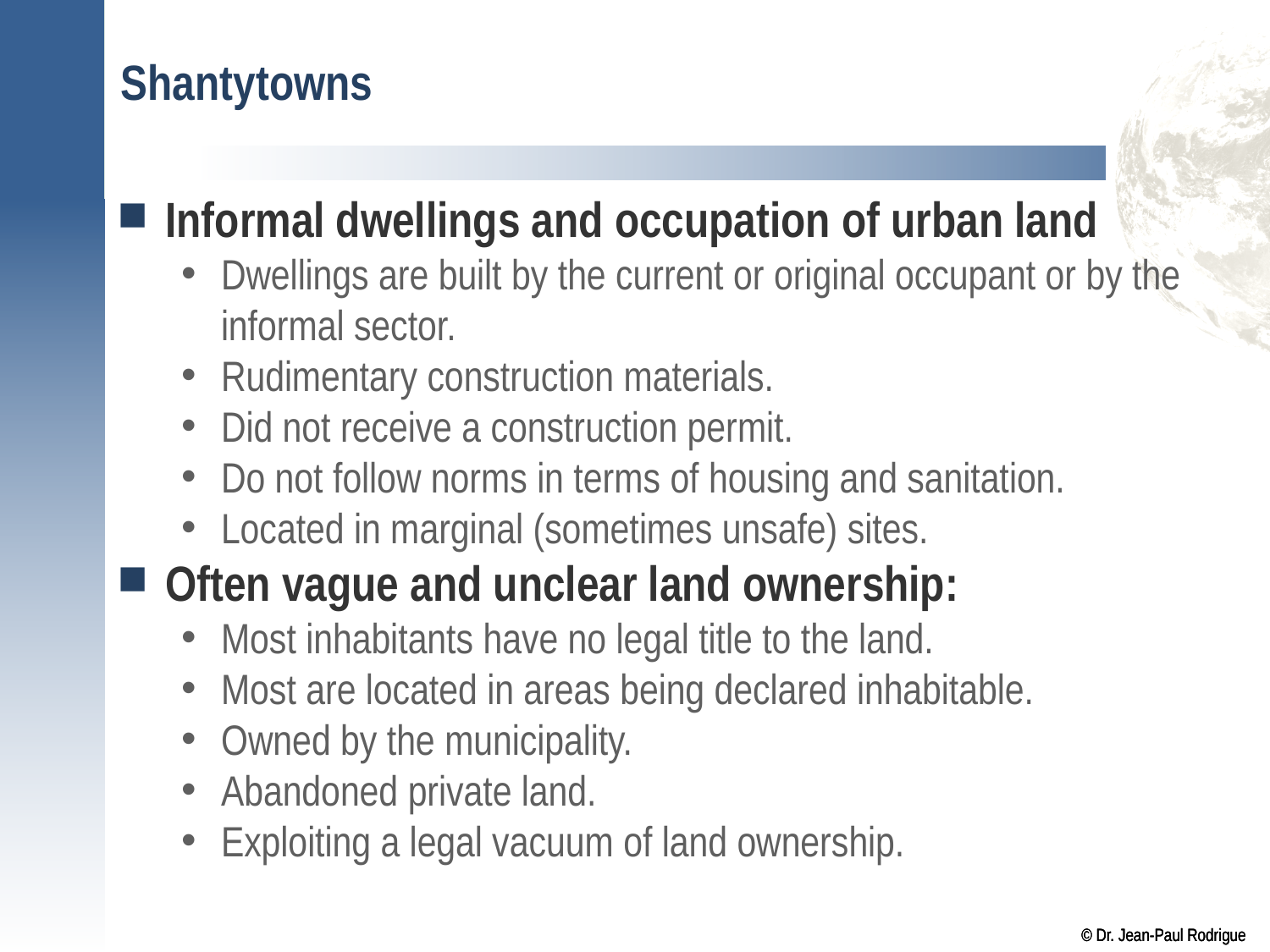

# Shantytowns
Informal dwellings and occupation of urban land
Dwellings are built by the current or original occupant or by the informal sector.
Rudimentary construction materials.
Did not receive a construction permit.
Do not follow norms in terms of housing and sanitation.
Located in marginal (sometimes unsafe) sites.
Often vague and unclear land ownership:
Most inhabitants have no legal title to the land.
Most are located in areas being declared inhabitable.
Owned by the municipality.
Abandoned private land.
Exploiting a legal vacuum of land ownership.